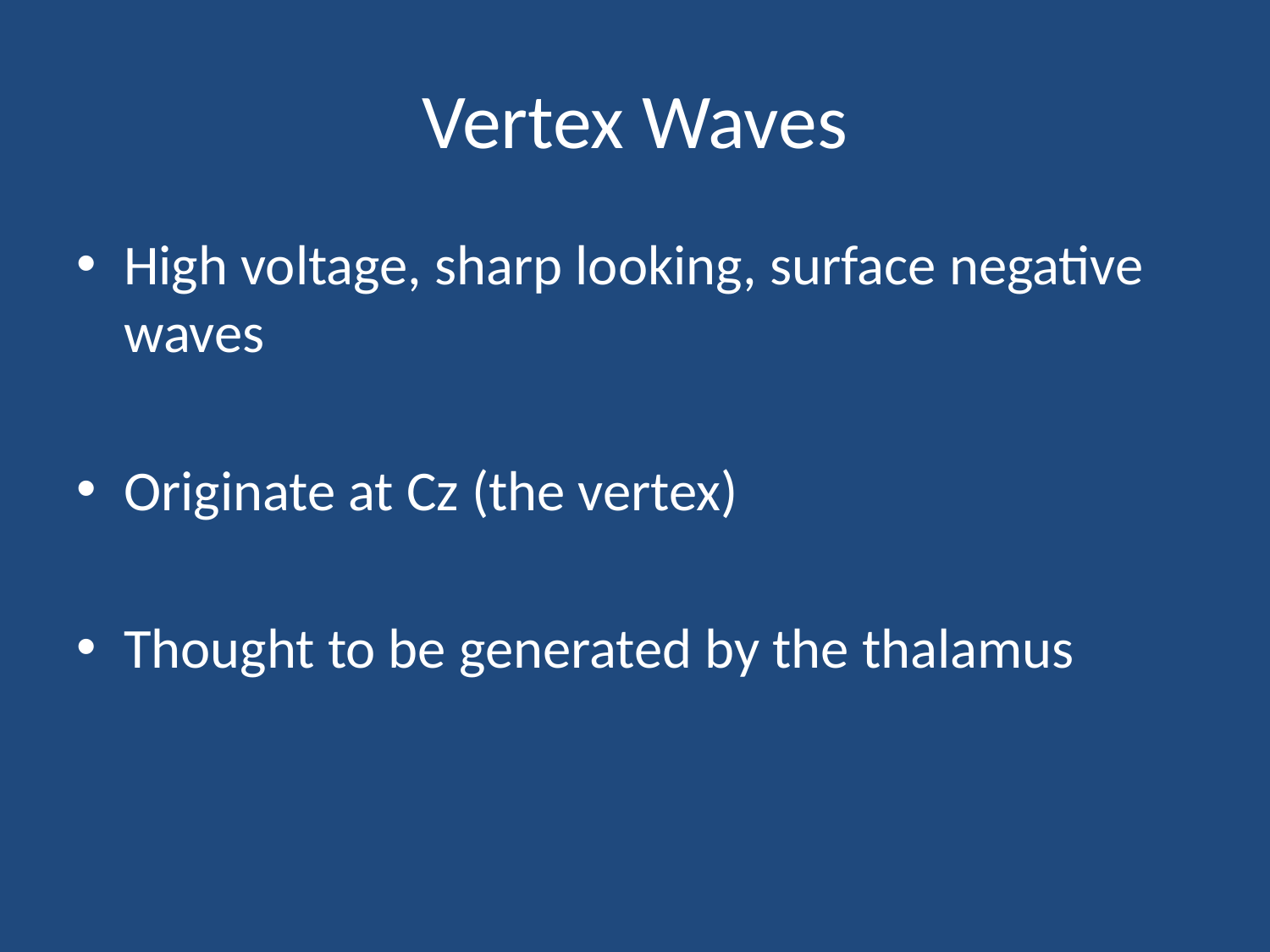

Vertex Waves
High voltage, sharp looking, surface negative waves

Originate at Cz (the vertex)

Thought to be generated by the thalamus